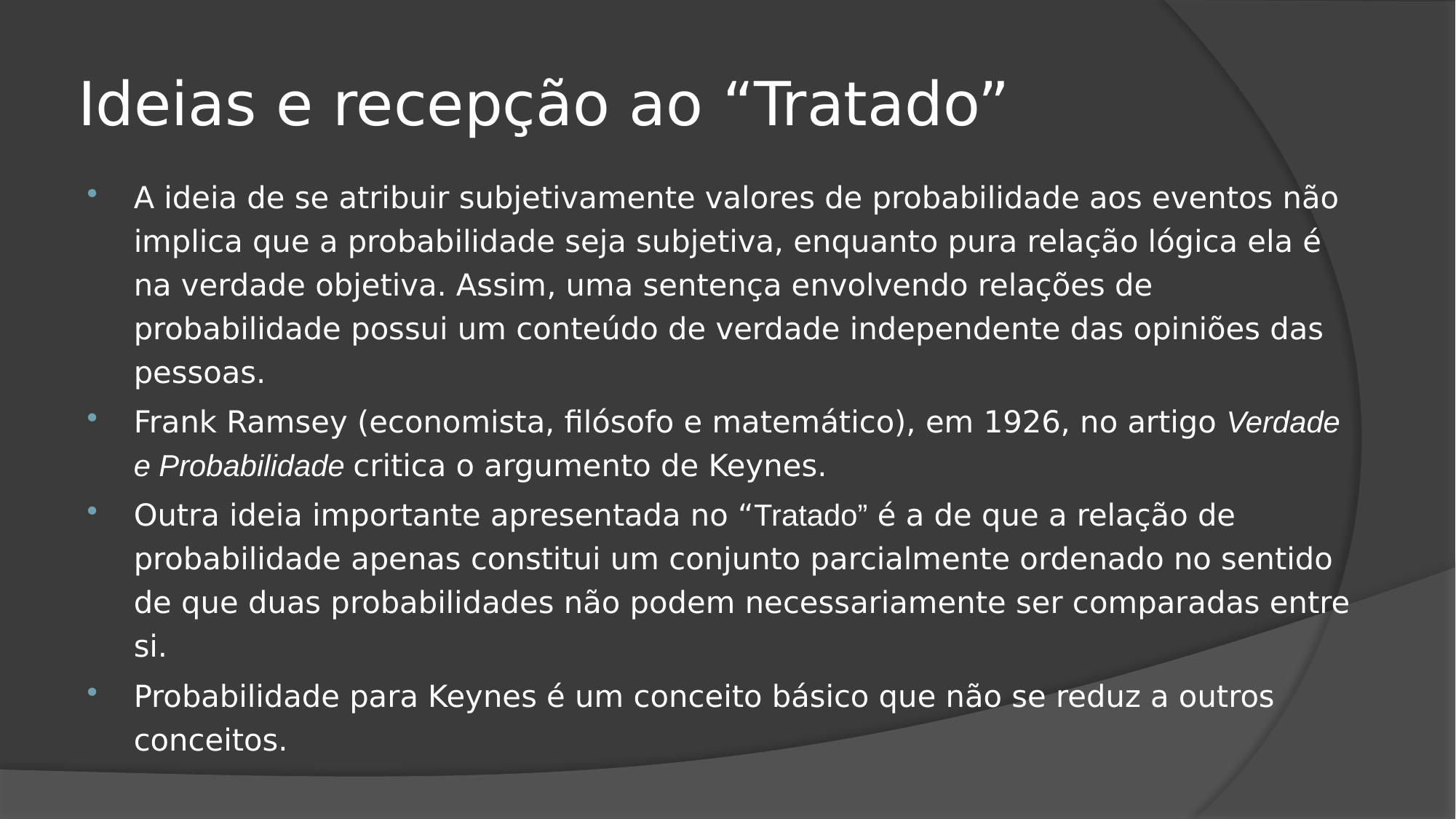

# Ideias e recepção ao “Tratado”
A ideia de se atribuir subjetivamente valores de probabilidade aos eventos não implica que a probabilidade seja subjetiva, enquanto pura relação lógica ela é na verdade objetiva. Assim, uma sentença envolvendo relações de probabilidade possui um conteúdo de verdade independente das opiniões das pessoas.
Frank Ramsey (economista, filósofo e matemático), em 1926, no artigo Verdade e Probabilidade critica o argumento de Keynes.
Outra ideia importante apresentada no “Tratado” é a de que a relação de probabilidade apenas constitui um conjunto parcialmente ordenado no sentido de que duas probabilidades não podem necessariamente ser comparadas entre si.
Probabilidade para Keynes é um conceito básico que não se reduz a outros conceitos.